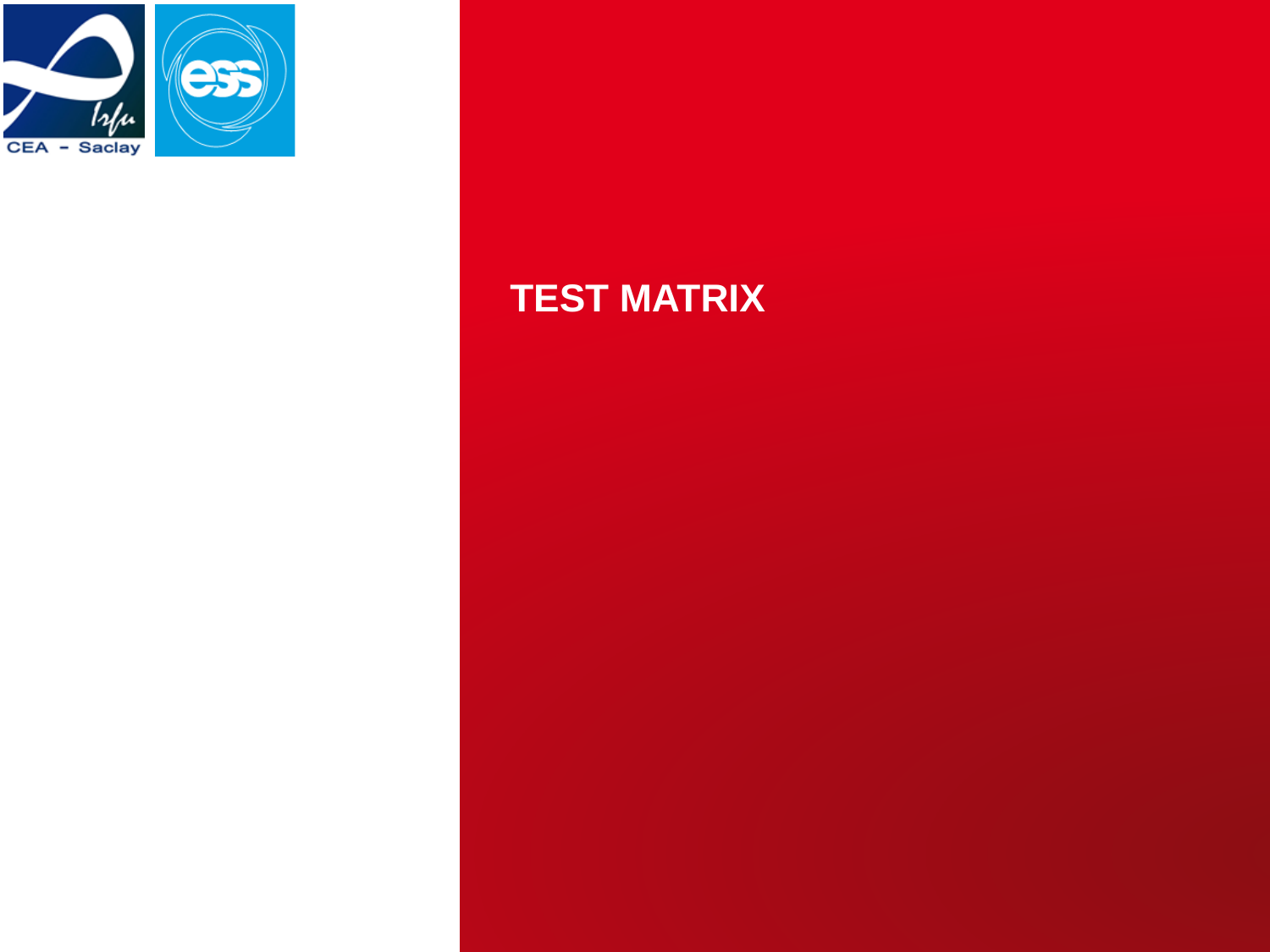

# Test Matrix
CEA-ESS Quality Workshop | 30.06.16
|  PAGE 12